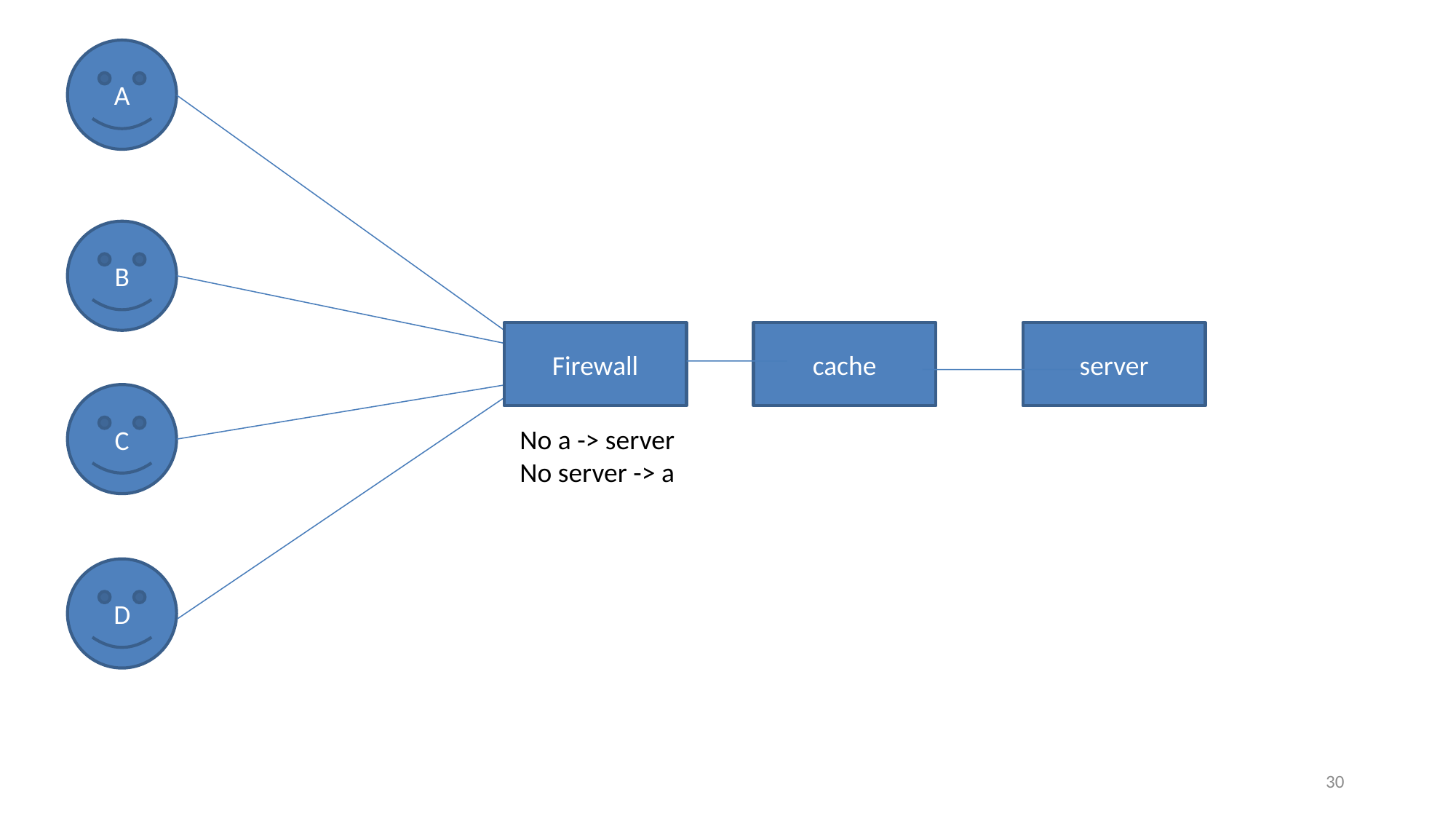

A

B

Firewall
cache
server

C

No a -> server
No server -> a
D
30